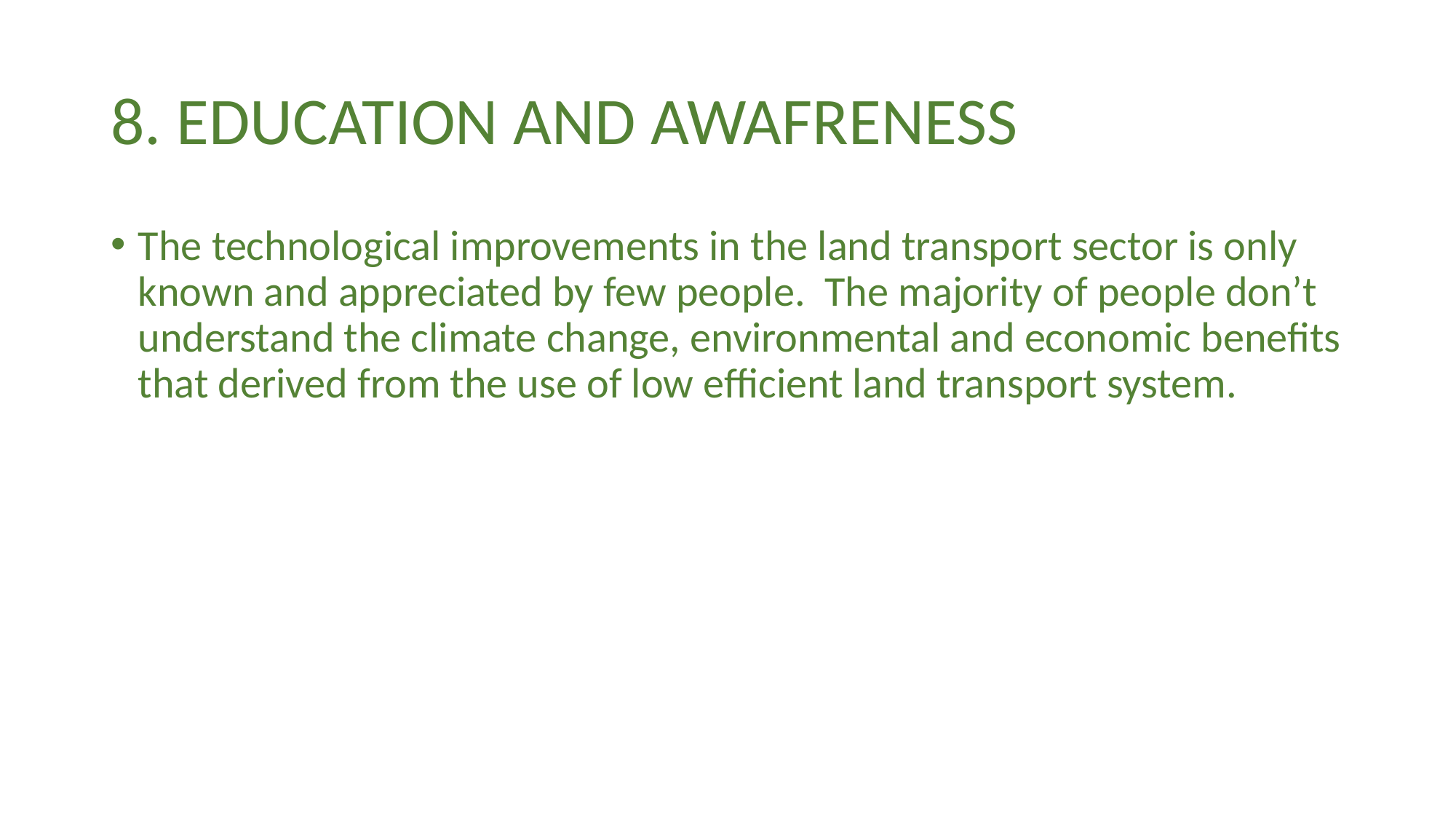

# 8. EDUCATION AND AWAFRENESS
The technological improvements in the land transport sector is only known and appreciated by few people.  The majority of people don’t understand the climate change, environmental and economic benefits that derived from the use of low efficient land transport system.